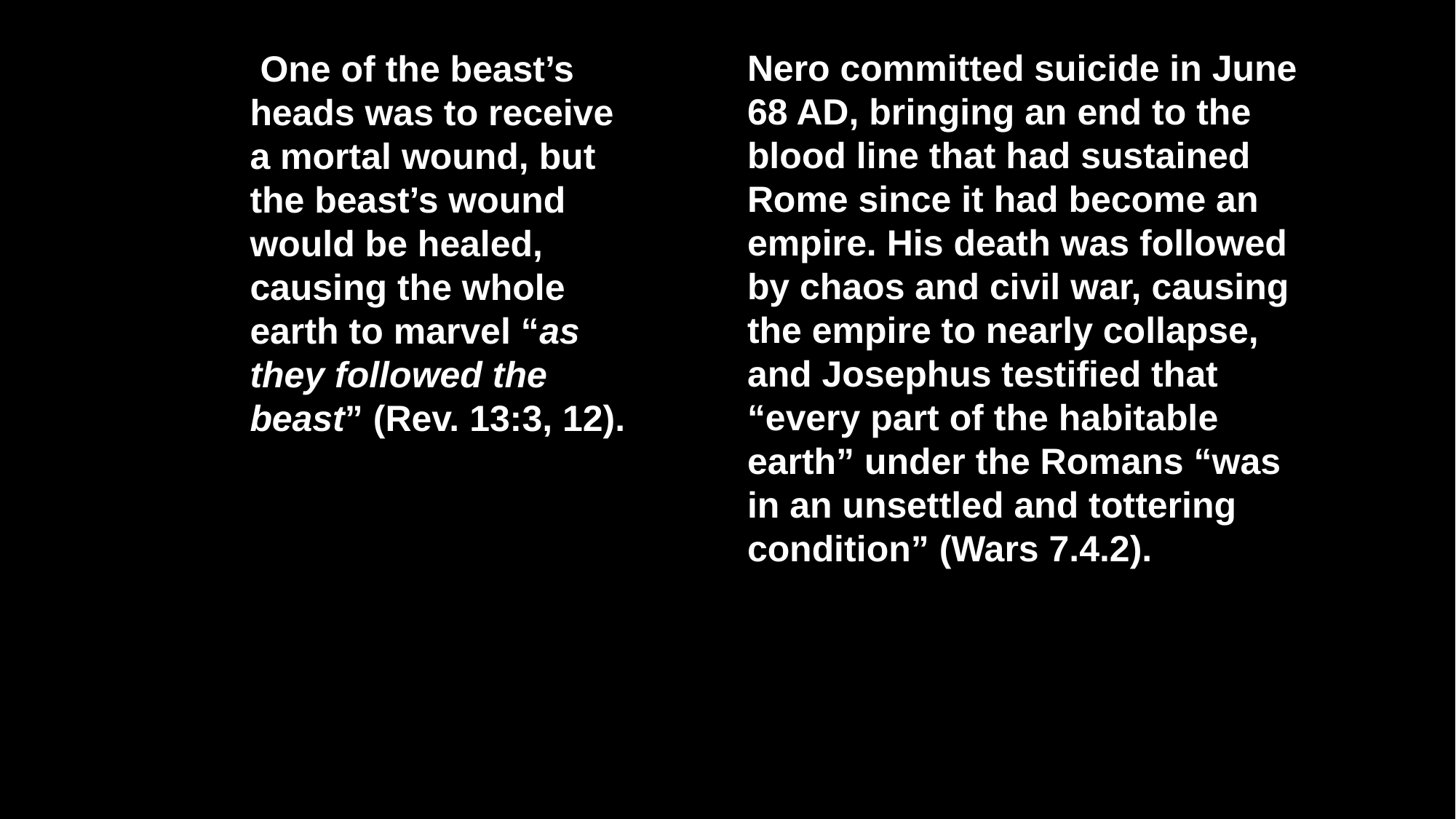

Nero committed suicide in June 68 AD, bringing an end to the blood line that had sustained Rome since it had become an empire. His death was followed by chaos and civil war, causing the empire to nearly collapse, and Josephus testified that “every part of the habitable earth” under the Romans “was in an unsettled and tottering condition” (Wars 7.4.2).
.One of the beast’s heads was to receive a mortal wound, but the beast’s wound would be healed, causing the whole earth to marvel “as they followed the beast” (Rev. 13:3, 12).

“